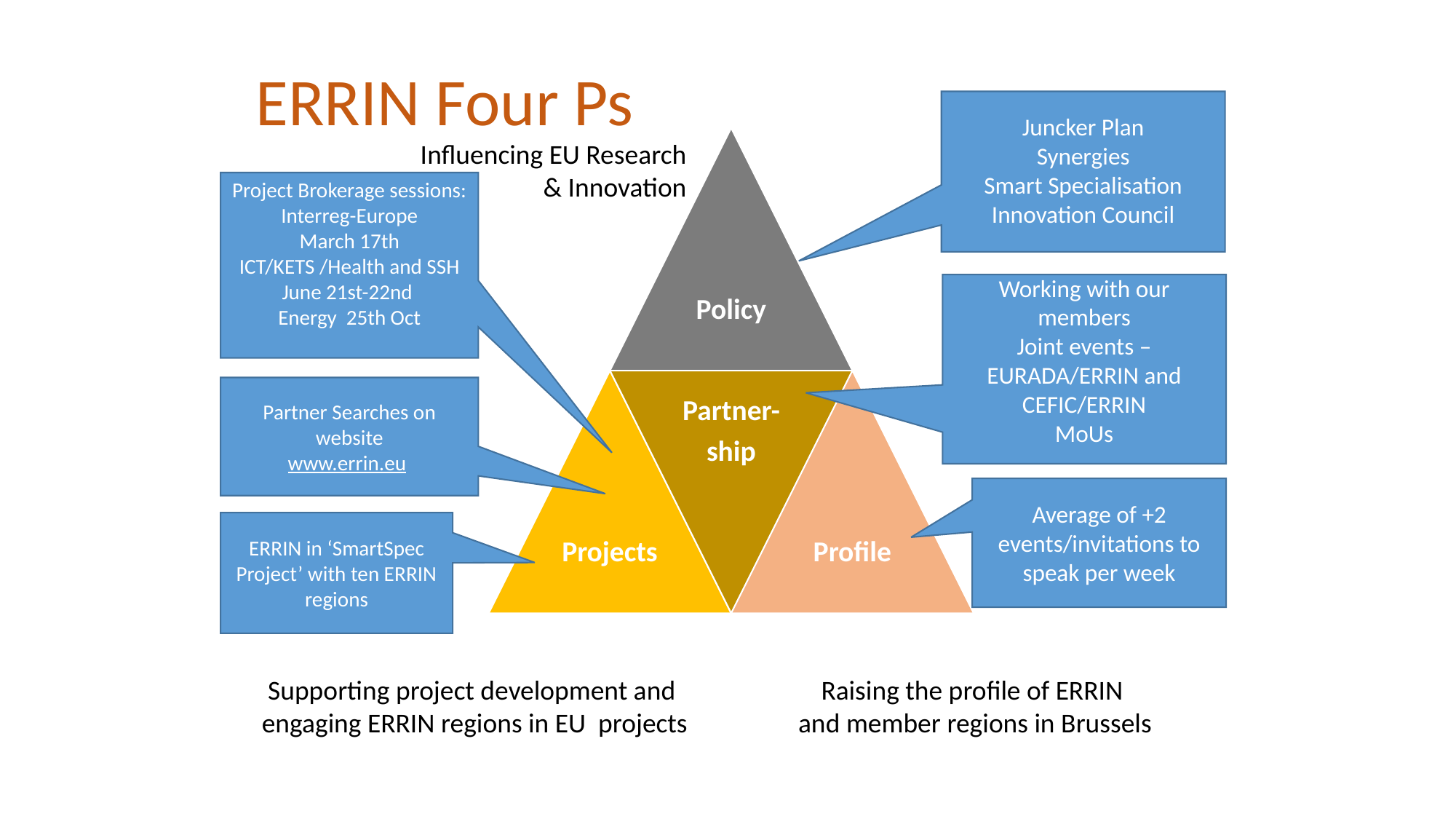

ERRIN Four Ps

Juncker Plan
Synergies
Smart Specialisation
Innovation Council

Policy
Projects
Partner-
ship
Profile
Influencing EU Research
& Innovation
Policy

Project Brokerage sessions:
Interreg-Europe
March 17th
ICT/KETS /Health and SSH
June 21st-22nd
Energy  25th Oct

Working with our members
Joint events – EURADA/ERRIN and CEFIC/ERRIN
MoUs

Partner Searches on website
www.errin.eu
Average of +2 events/invitations to speak per week
ERRIN in ‘SmartSpec Project’ with ten ERRIN regions
Supporting project development and
engaging ERRIN regions in EU  projects
Raising the profile of ERRIN
 and member regions in Brussels